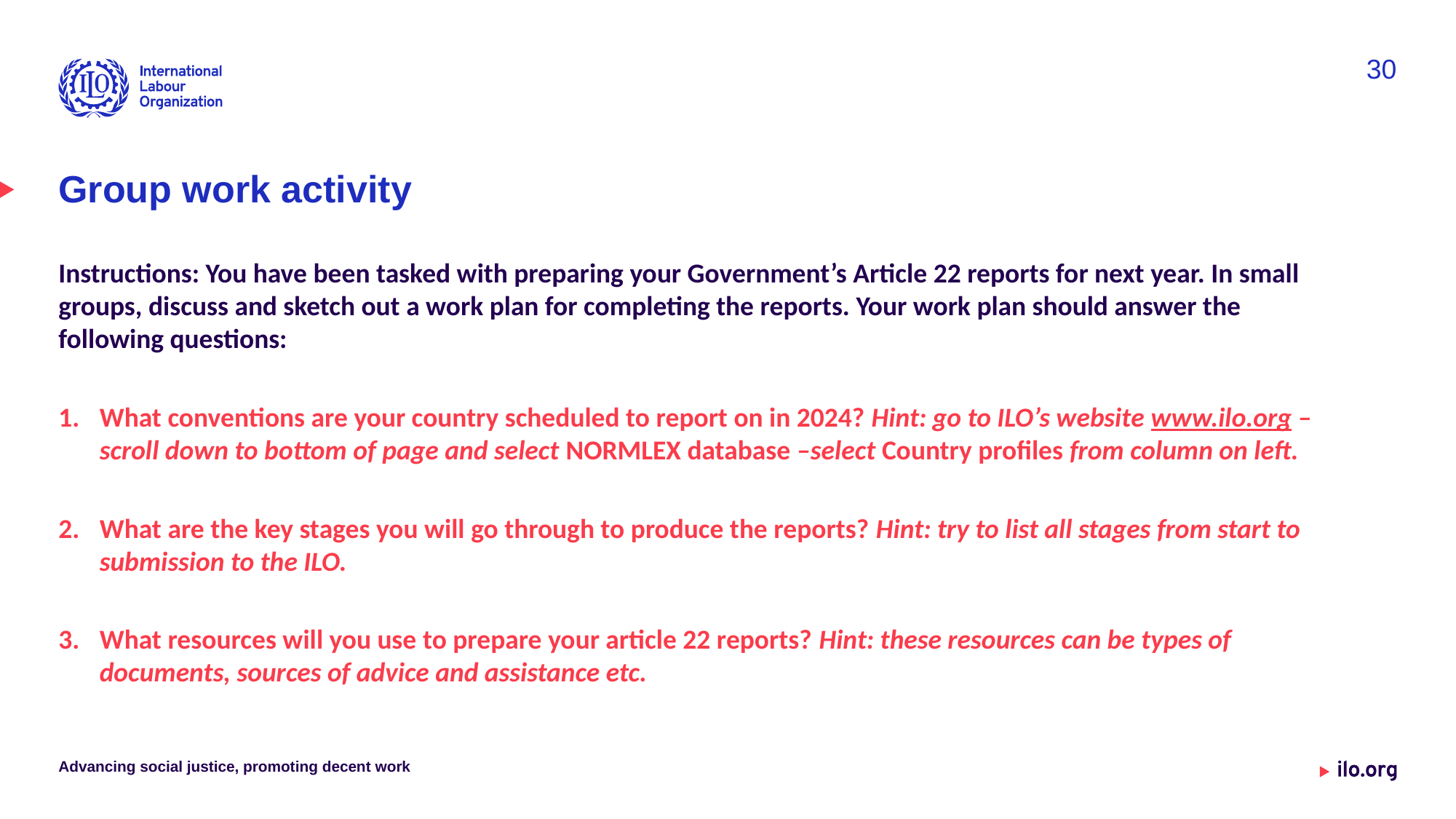

30
# Group work activity
Instructions: You have been tasked with preparing your Government’s Article 22 reports for next year. In small groups, discuss and sketch out a work plan for completing the reports. Your work plan should answer the following questions:
What conventions are your country scheduled to report on in 2024? Hint: go to ILO’s website www.ilo.org – scroll down to bottom of page and select NORMLEX database –select Country profiles from column on left.
What are the key stages you will go through to produce the reports? Hint: try to list all stages from start to submission to the ILO.
What resources will you use to prepare your article 22 reports? Hint: these resources can be types of documents, sources of advice and assistance etc.

Advancing social justice, promoting decent work
Date: Monday / 01 / October / 2019